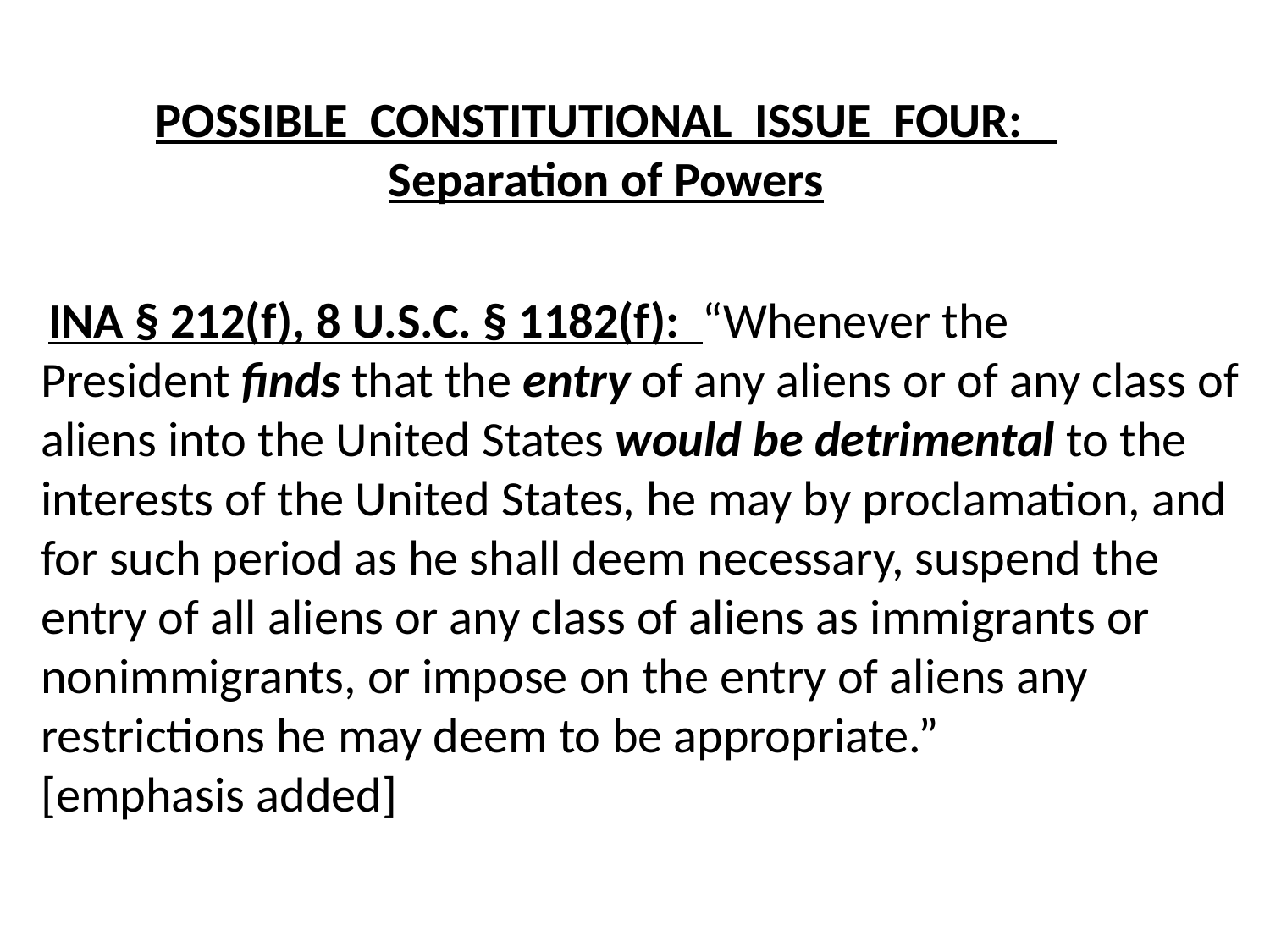

POSSIBLE  CONSTITUTIONAL  ISSUE  FOUR:
Separation of Powers
 INA § 212(f), 8 U.S.C. § 1182(f):  “Whenever the
President finds that the entry of any aliens or of any class of
aliens into the United States would be detrimental to the
interests of the United States, he may by proclamation, and
for such period as he shall deem necessary, suspend the
entry of all aliens or any class of aliens as immigrants or
nonimmigrants, or impose on the entry of aliens any
restrictions he may deem to be appropriate.”
[emphasis added]